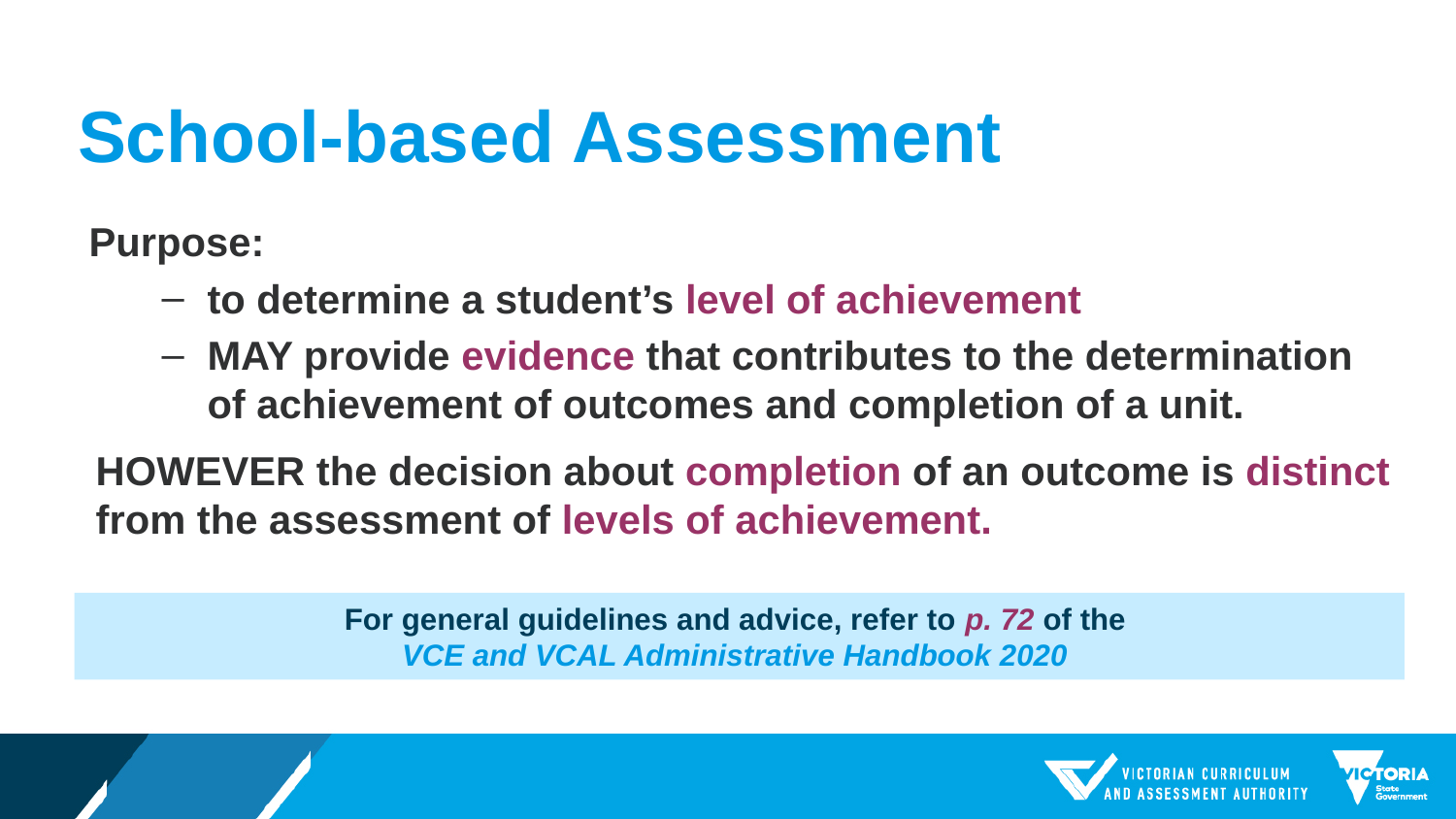

# School-based Assessment
Purpose:
to determine a student’s level of achievement
MAY provide evidence that contributes to the determination of achievement of outcomes and completion of a unit.
HOWEVER the decision about completion of an outcome is distinct from the assessment of levels of achievement.
For general guidelines and advice, refer to p. 72 of the
VCE and VCAL Administrative Handbook 2020